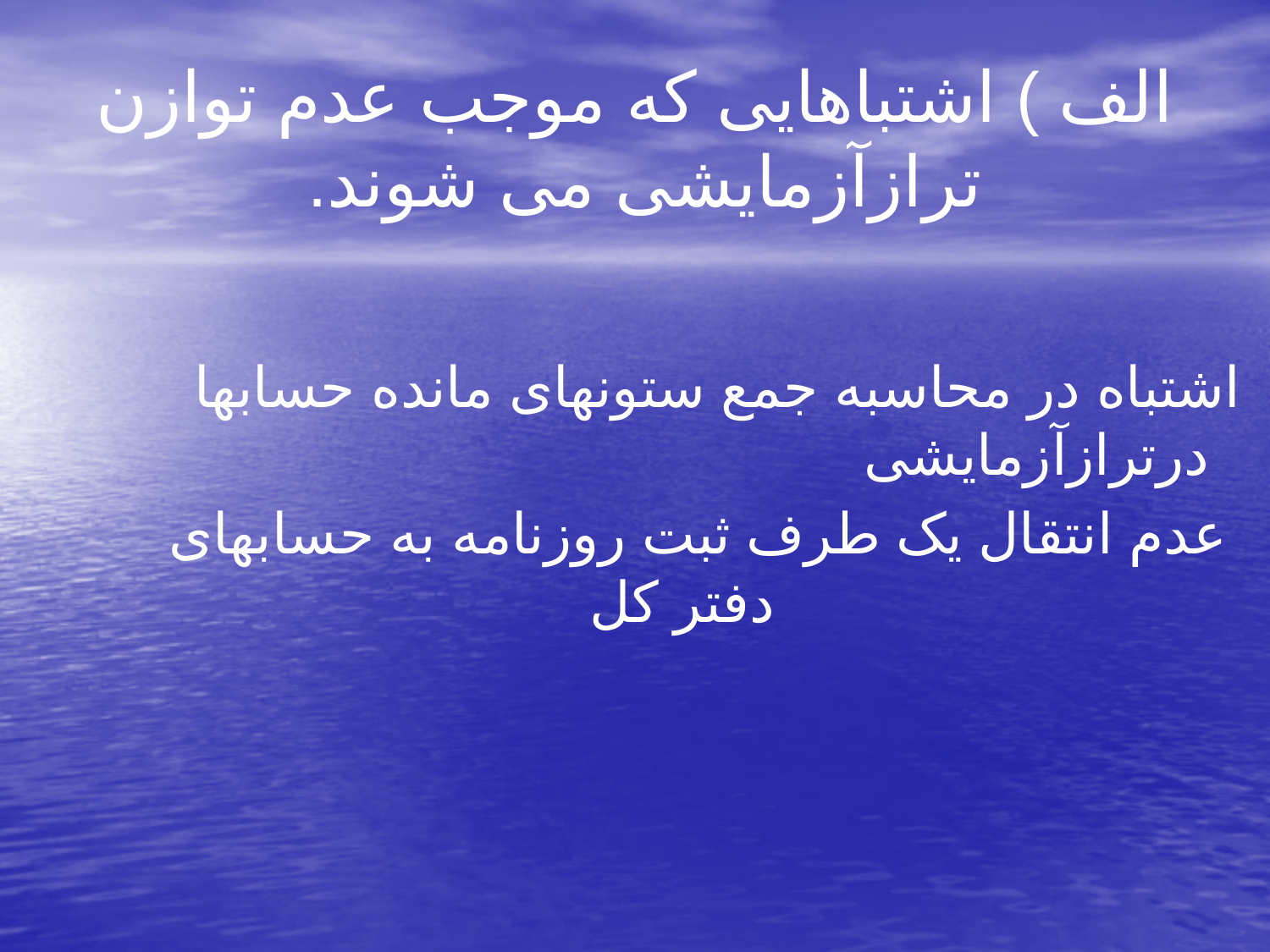

# الف ) اشتباهایی که موجب عدم توازن ترازآزمایشی می شوند.

 اشتباه در محاسبه جمع ستونهای مانده حسابها درترازآزمایشی
عدم انتقال یک طرف ثبت روزنامه به حسابهای دفتر کل